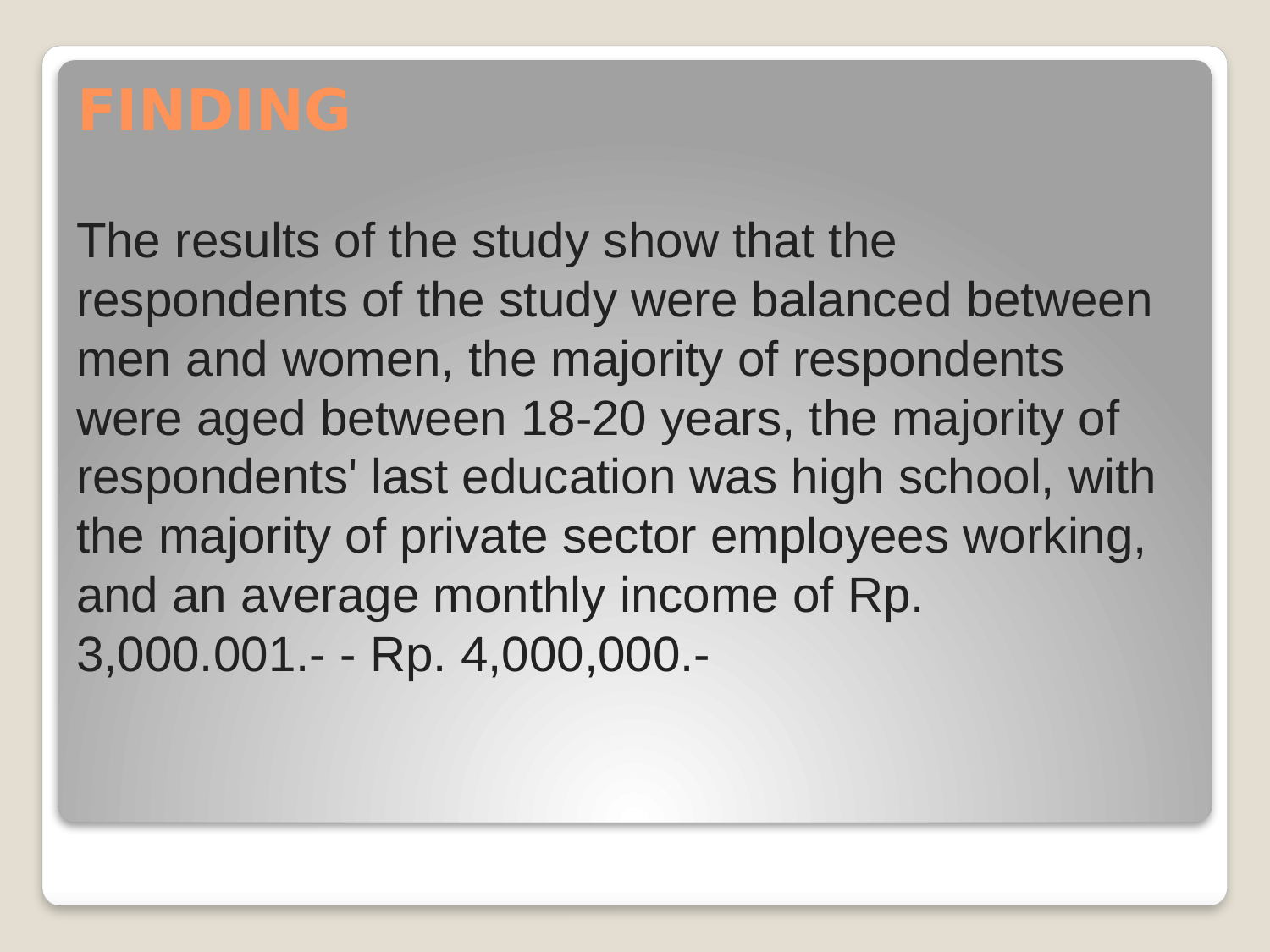

# FINDING
The results of the study show that the respondents of the study were balanced between men and women, the majority of respondents were aged between 18-20 years, the majority of respondents' last education was high school, with the majority of private sector employees working, and an average monthly income of Rp. 3,000.001.- - Rp. 4,000,000.-